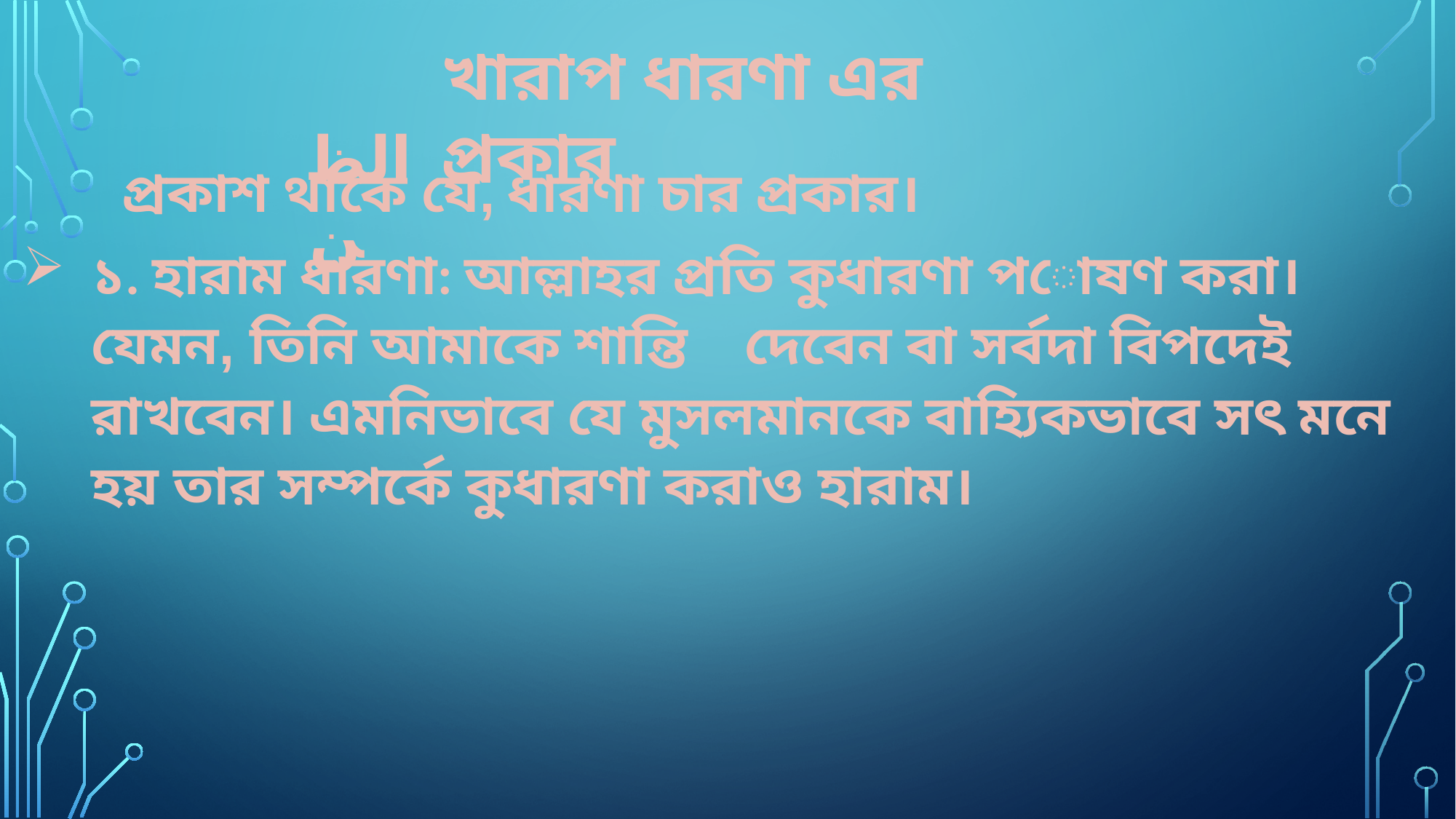

খারাপ ধারণা এর প্রকার
 الظن
       প্রকাশ থাকে যে, ধারণা চার প্রকার।
১. হারাম ধারণা: আল্লাহর প্রতি কুধারণা পোষণ করা। যেমন, তিনি আমাকে শান্তি    দেবেন বা সর্বদা বিপদেই রাখবেন। এমনিভাবে যে মুসলমানকে বাহ্যিকভাবে সৎ মনে হয় তার সম্পর্কে কুধারণা করাও হারাম।